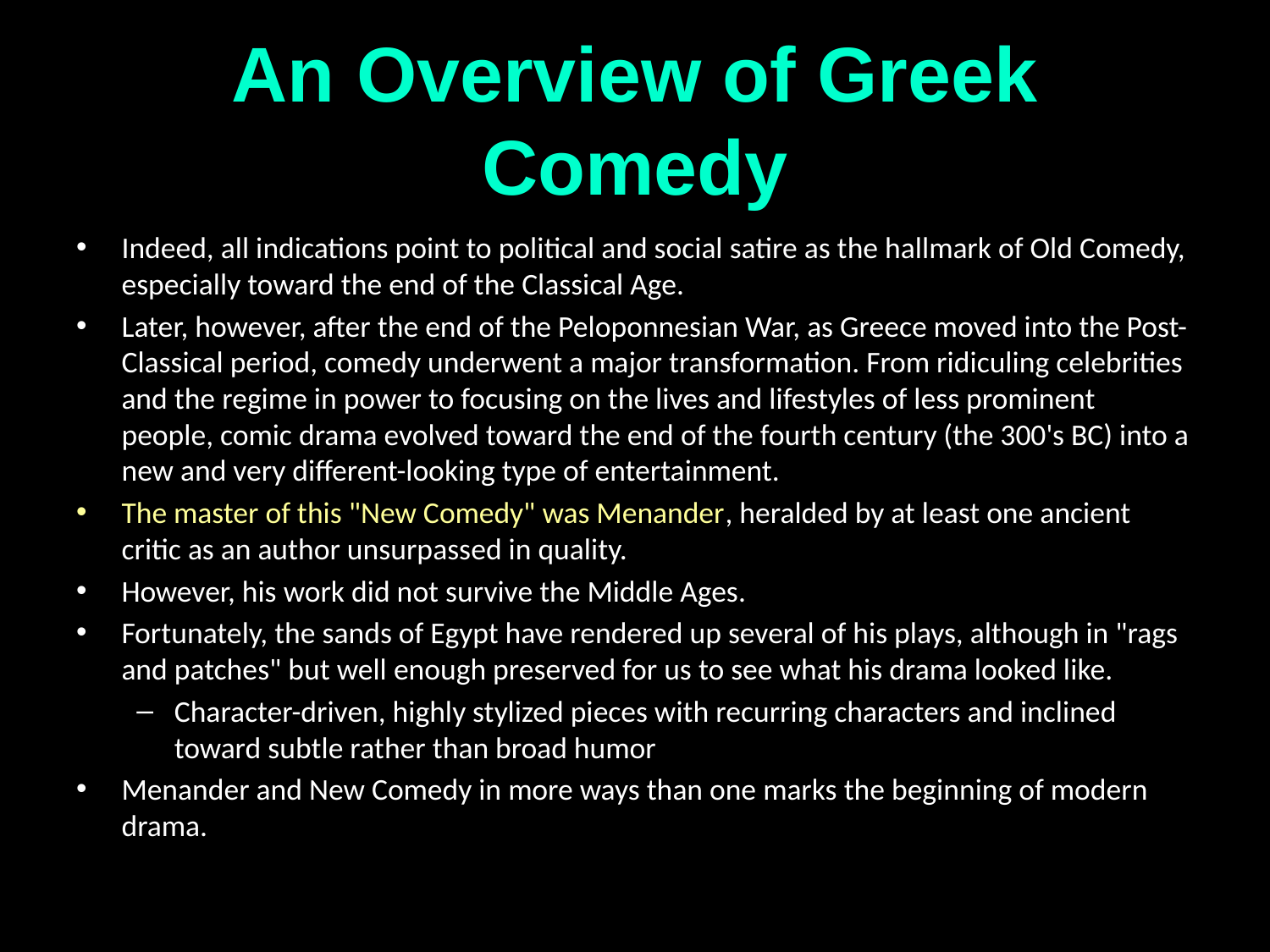

# An Overview of Greek Comedy
Indeed, all indications point to political and social satire as the hallmark of Old Comedy, especially toward the end of the Classical Age.
Later, however, after the end of the Peloponnesian War, as Greece moved into the Post-Classical period, comedy underwent a major transformation. From ridiculing celebrities and the regime in power to focusing on the lives and lifestyles of less prominent people, comic drama evolved toward the end of the fourth century (the 300's BC) into a new and very different-looking type of entertainment.
The master of this "New Comedy" was Menander, heralded by at least one ancient critic as an author unsurpassed in quality.
However, his work did not survive the Middle Ages.
Fortunately, the sands of Egypt have rendered up several of his plays, although in "rags and patches" but well enough preserved for us to see what his drama looked like.
Character-driven, highly stylized pieces with recurring characters and inclined toward subtle rather than broad humor
Menander and New Comedy in more ways than one marks the beginning of modern drama.